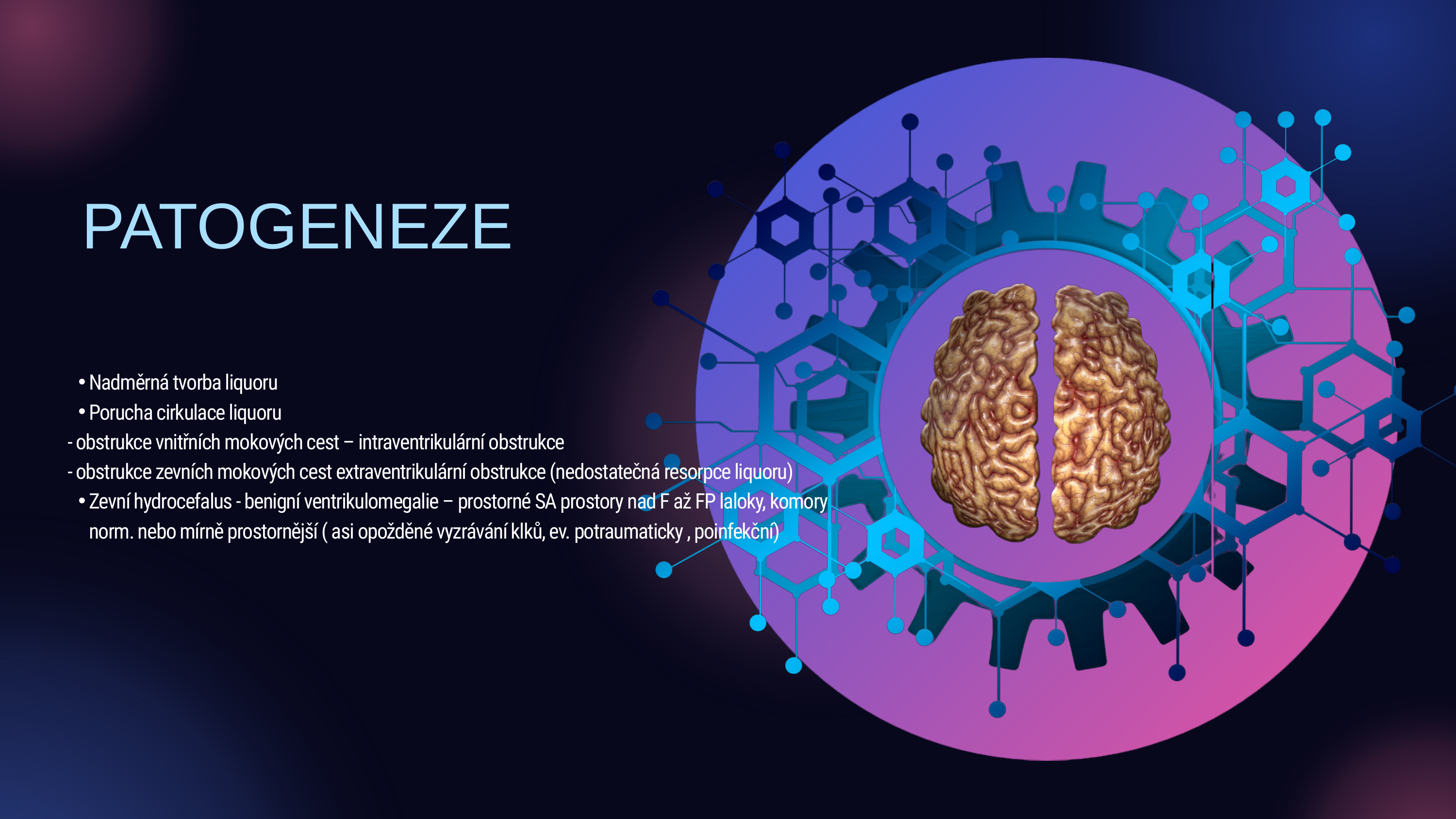

PATOGENEZE
Nadměrná tvorba liquoru
Porucha cirkulace liquoru
- obstrukce vnitřních mokových cest – intraventrikulární obstrukce
- obstrukce zevních mokových cest extraventrikulární obstrukce (nedostatečná resorpce liquoru)
Zevní hydrocefalus - benigní ventrikulomegalie – prostorné SA prostory nad F až FP laloky, komory norm. nebo mírně prostornější ( asi opožděné vyzrávání klků, ev. potraumaticky , poinfekční)